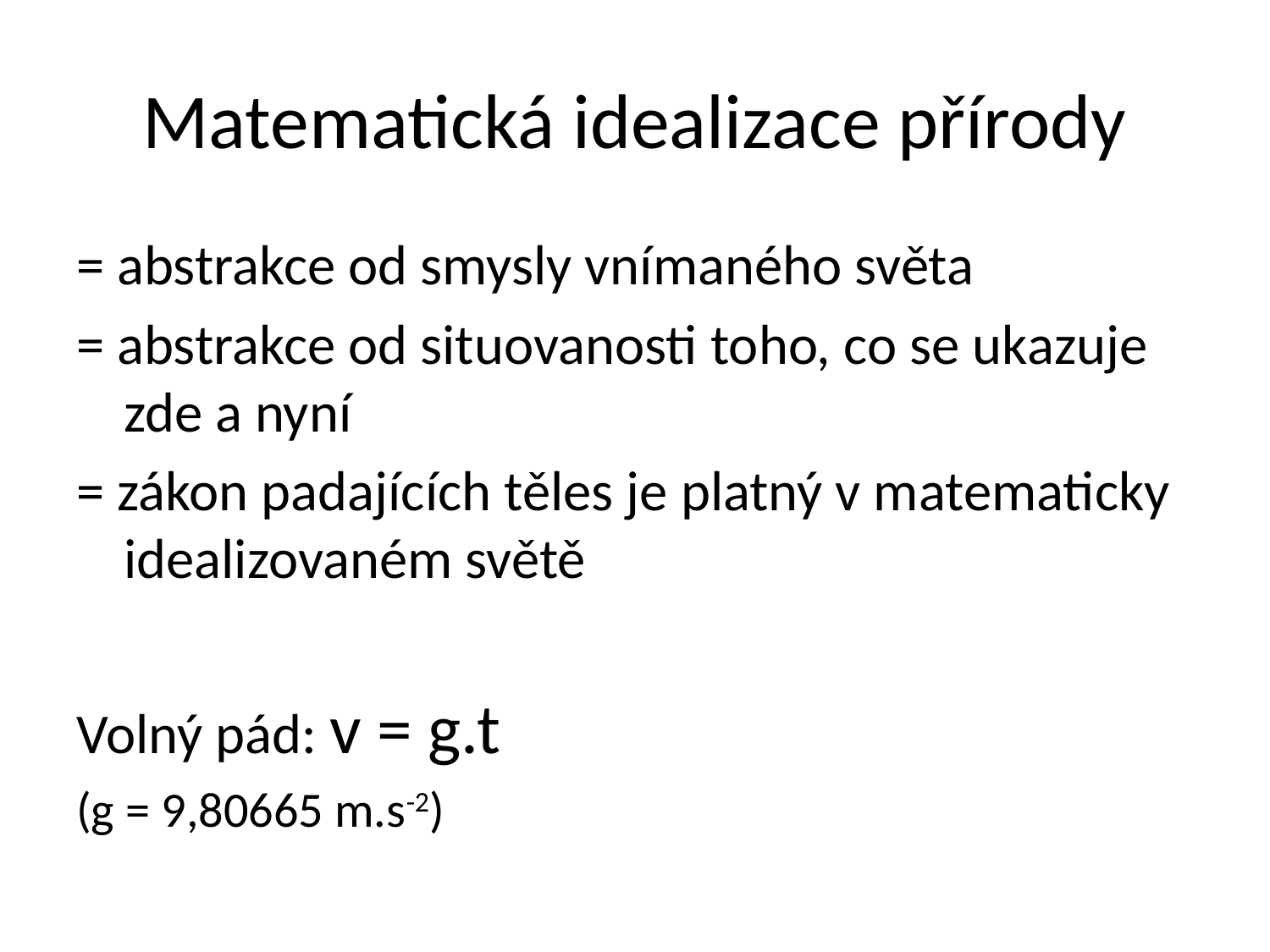

# Matematická idealizace přírody
= abstrakce od smysly vnímaného světa
= abstrakce od situovanosti toho, co se ukazuje zde a nyní
= zákon padajících těles je platný v matematicky idealizovaném světě

Volný pád: v = g.t
(g = 9,80665 m.s-2)